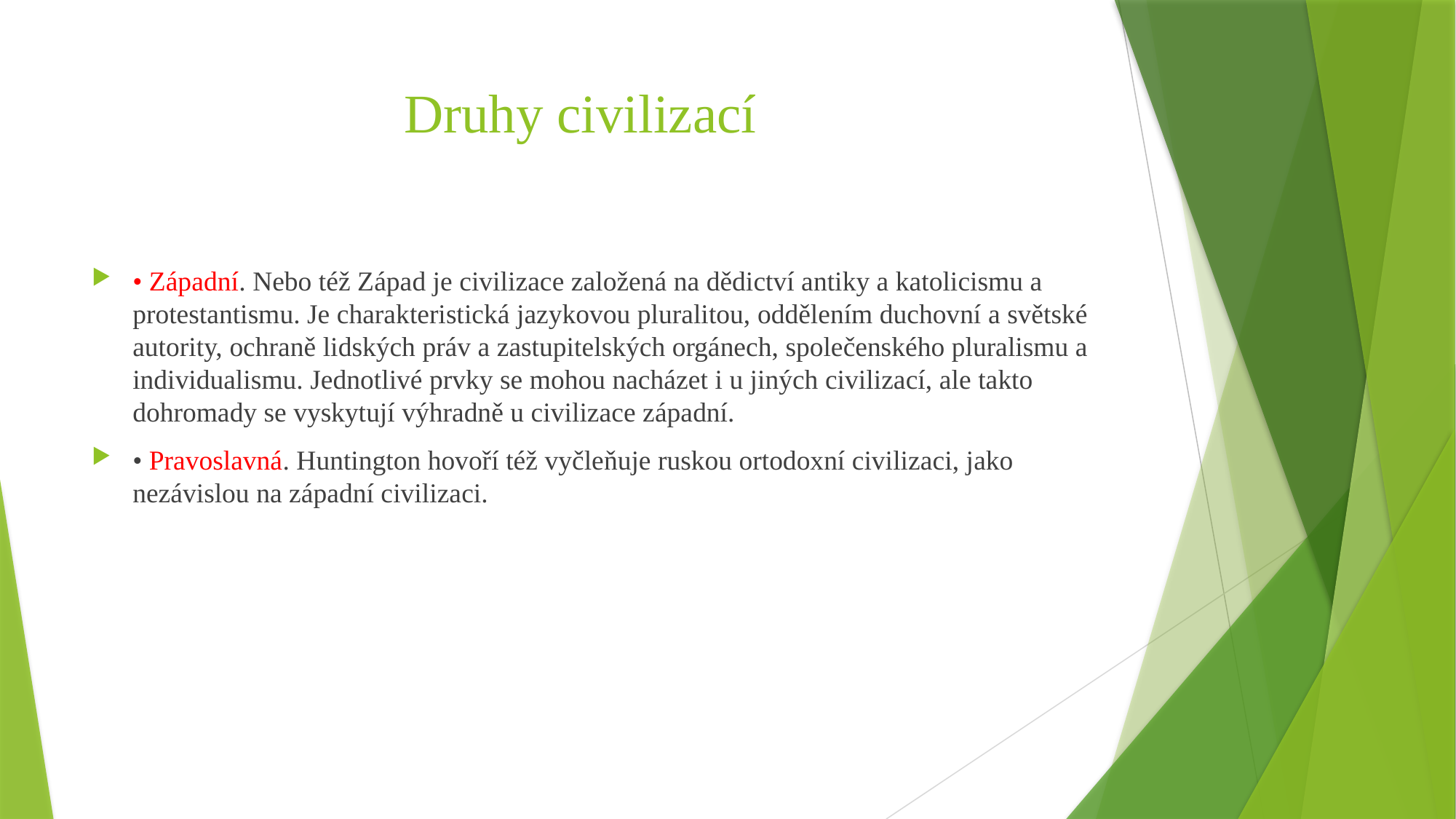

# Druhy civilizací
• Západní. Nebo též Západ je civilizace založená na dědictví antiky a katolicismu a protestantismu. Je charakteristická jazykovou pluralitou, oddělením duchovní a světské autority, ochraně lidských práv a zastupitelských orgánech, společenského pluralismu a individualismu. Jednotlivé prvky se mohou nacházet i u jiných civilizací, ale takto dohromady se vyskytují výhradně u civilizace západní.
• Pravoslavná. Huntington hovoří též vyčleňuje ruskou ortodoxní civilizaci, jako nezávislou na západní civilizaci.